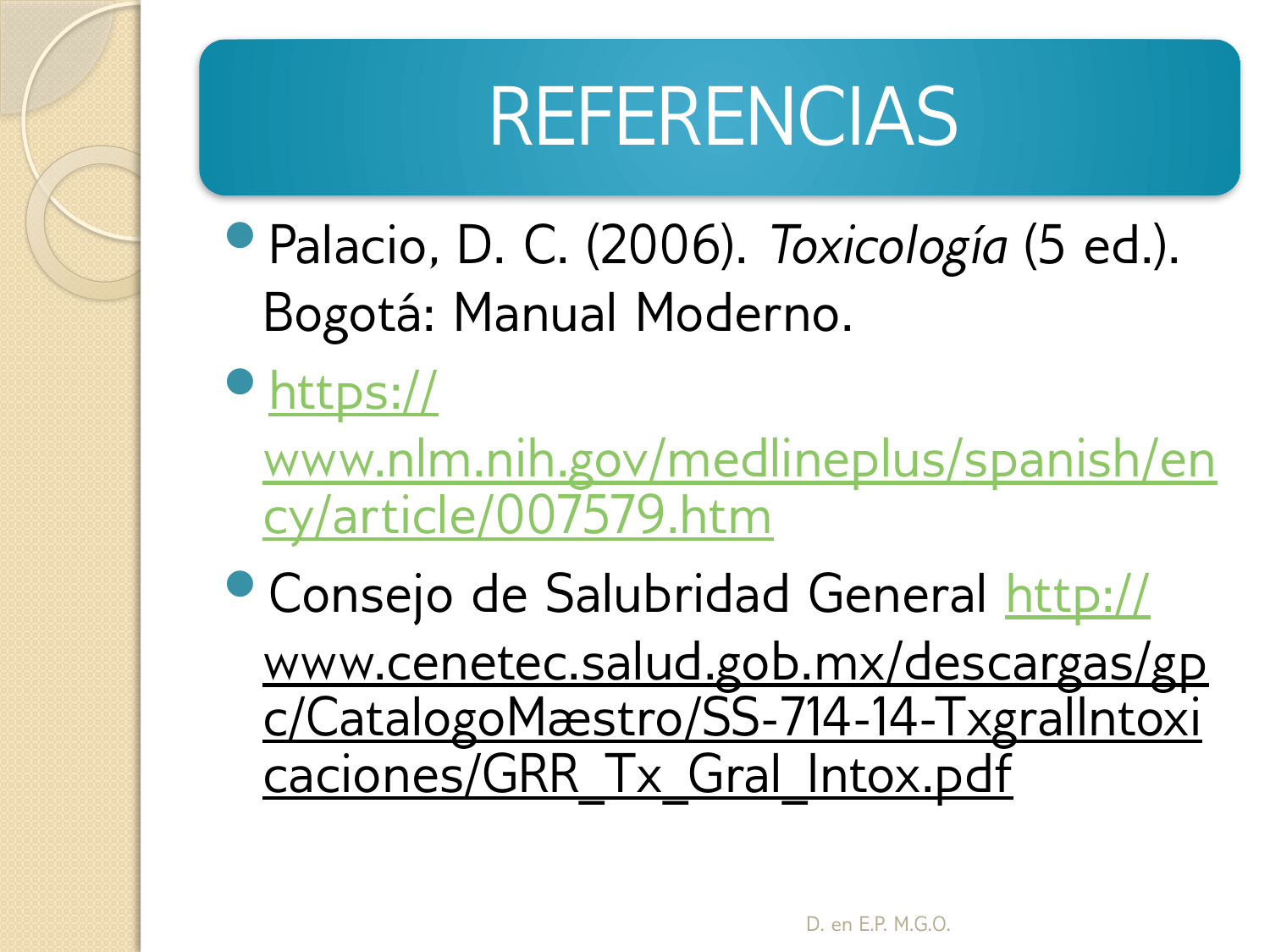

REFERENCIAS
Palacio, D. C. (2006). Toxicología (5 ed.). Bogotá: Manual Moderno.
https://www.nlm.nih.gov/medlineplus/spanish/ency/article/007579.htm
Consejo de Salubridad General http://www.cenetec.salud.gob.mx/descargas/gpc/CatalogoMaestro/SS-714-14-TxgralIntoxicaciones/GRR_Tx_Gral_Intox.pdf
D. en E.P. M.G.O.